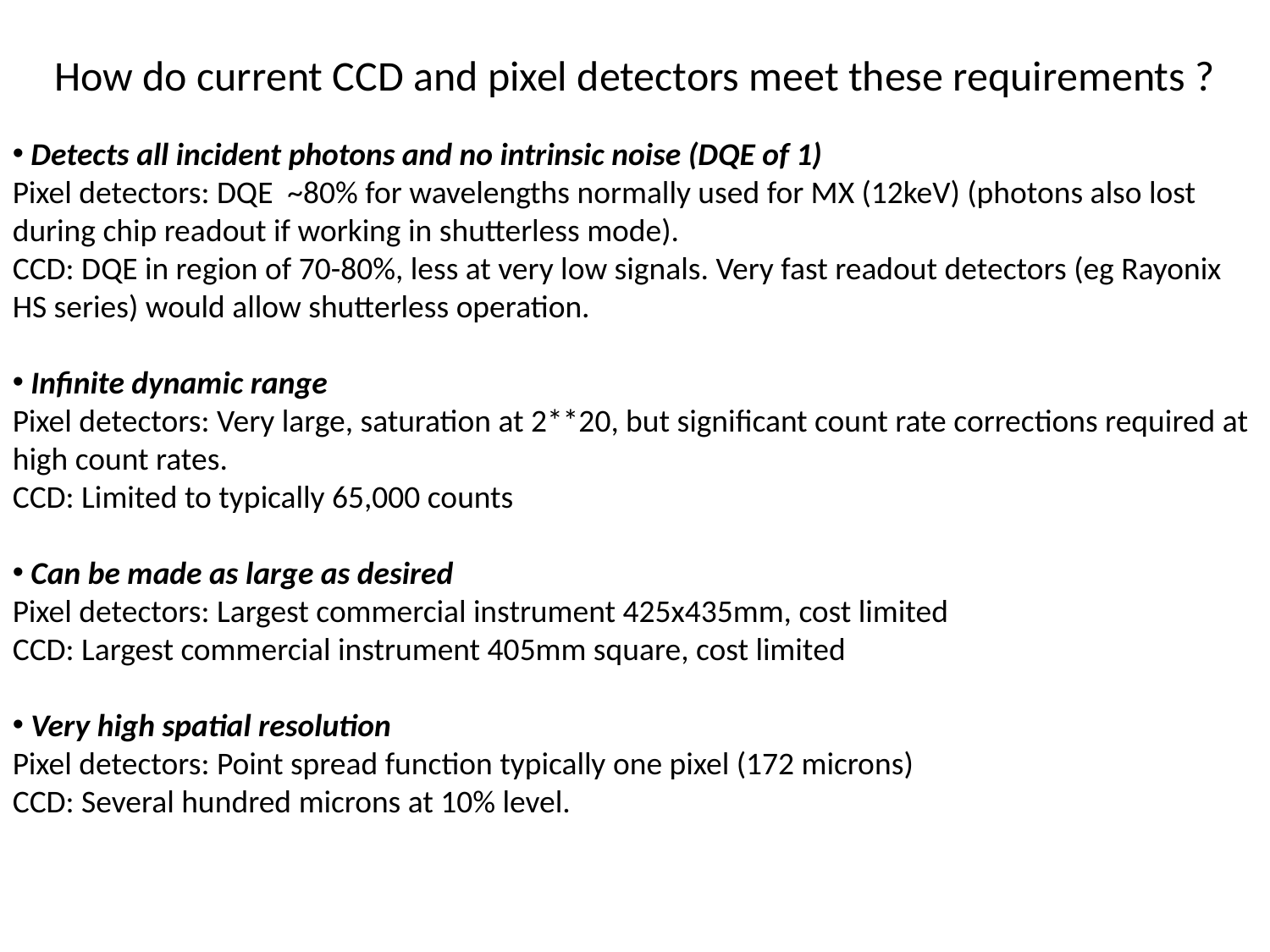

How do current CCD and pixel detectors meet these requirements ?
 Detects all incident photons and no intrinsic noise (DQE of 1)
Pixel detectors: DQE  ~80% for wavelengths normally used for MX (12keV) (photons also lost during chip readout if working in shutterless mode).
CCD: DQE in region of 70-80%, less at very low signals. Very fast readout detectors (eg Rayonix HS series) would allow shutterless operation.

 Infinite dynamic range
Pixel detectors: Very large, saturation at 2**20, but significant count rate corrections required at high count rates.
CCD: Limited to typically 65,000 counts

 Can be made as large as desired
Pixel detectors: Largest commercial instrument 425x435mm, cost limited
CCD: Largest commercial instrument 405mm square, cost limited

 Very high spatial resolution
Pixel detectors: Point spread function typically one pixel (172 microns)
CCD: Several hundred microns at 10% level.